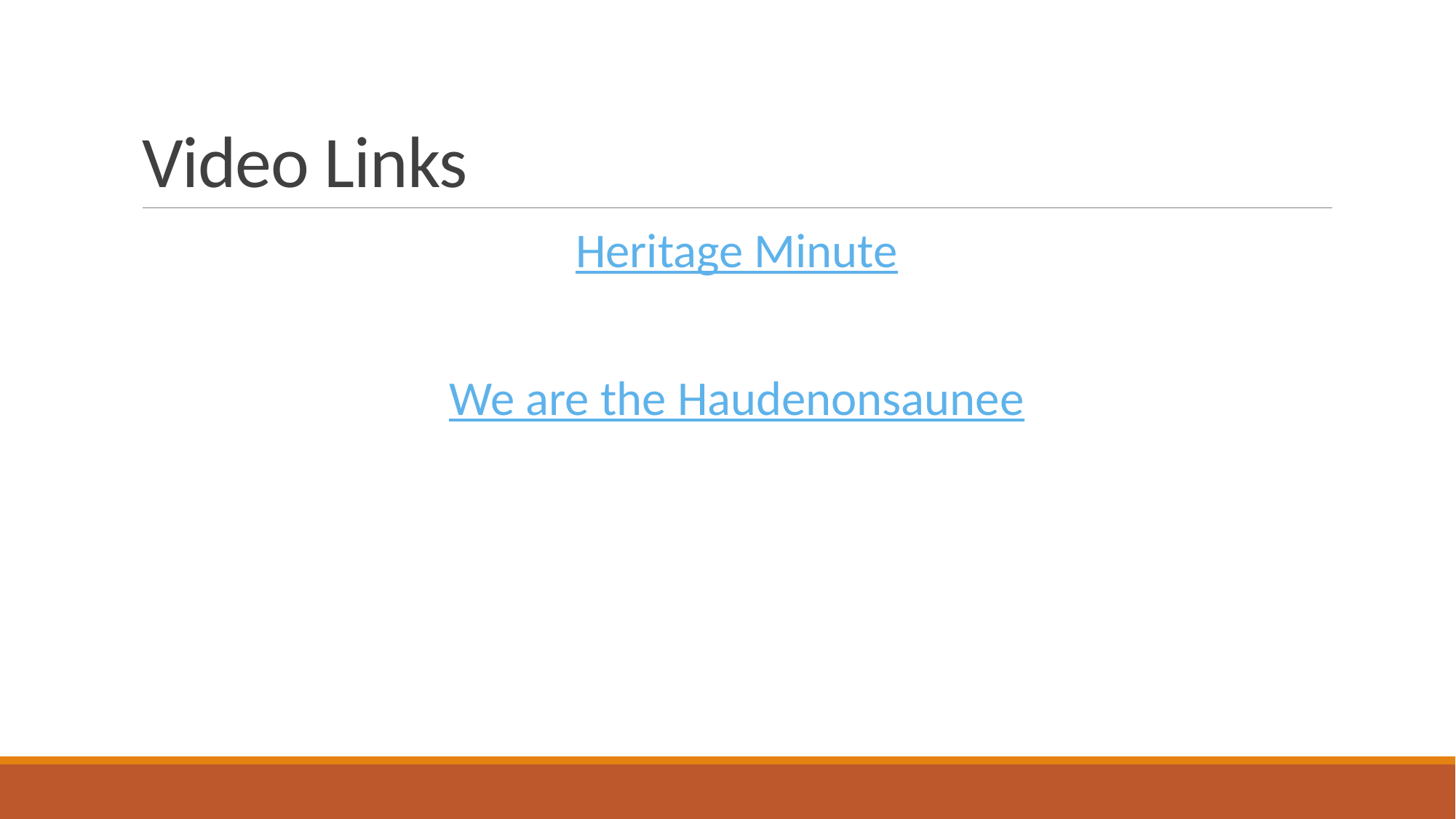

# Video Links
Heritage Minute

We are the Haudenonsaunee